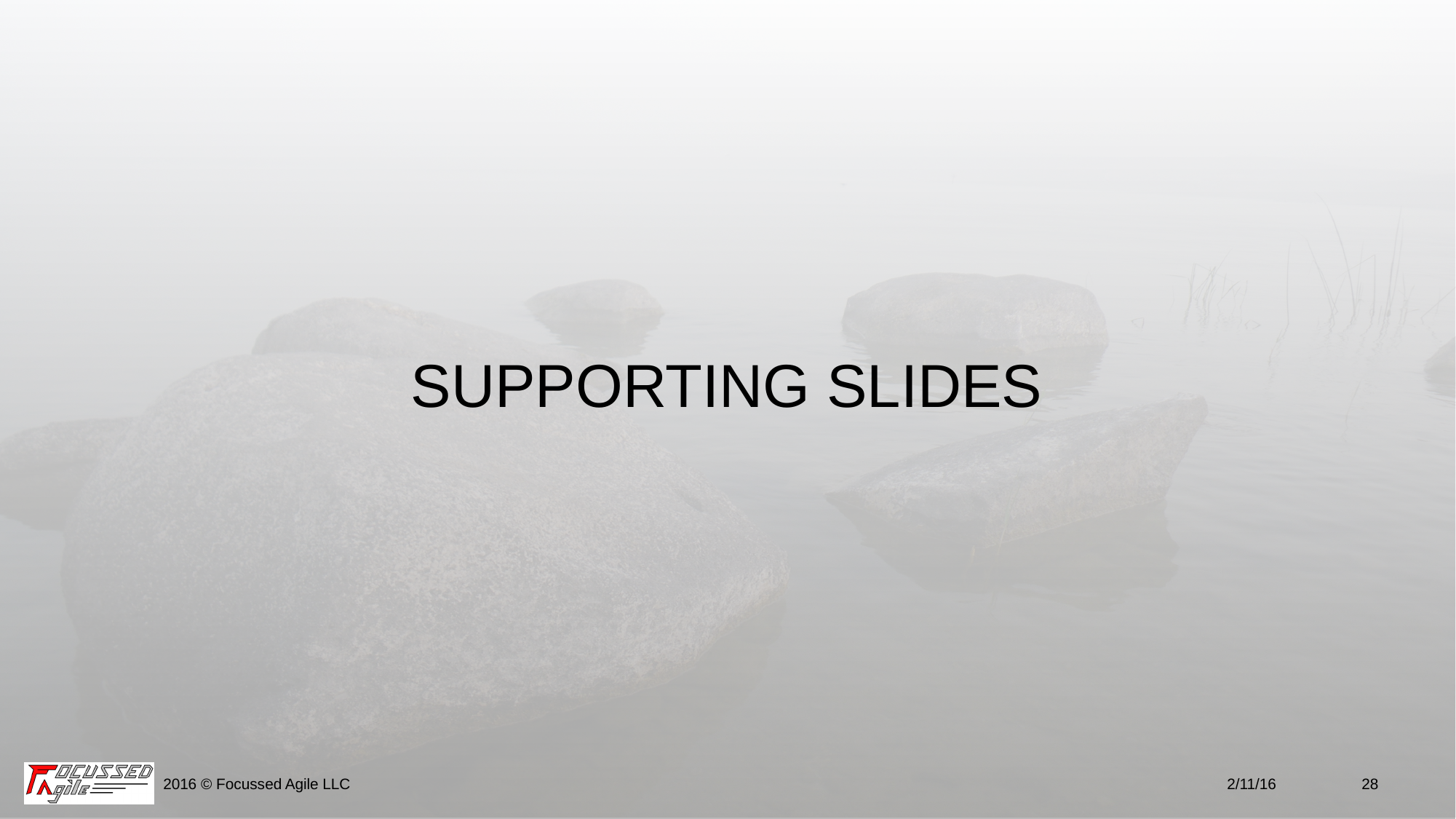

# Supporting Slides

2016 © Focussed Agile LLC
2/11/16
28